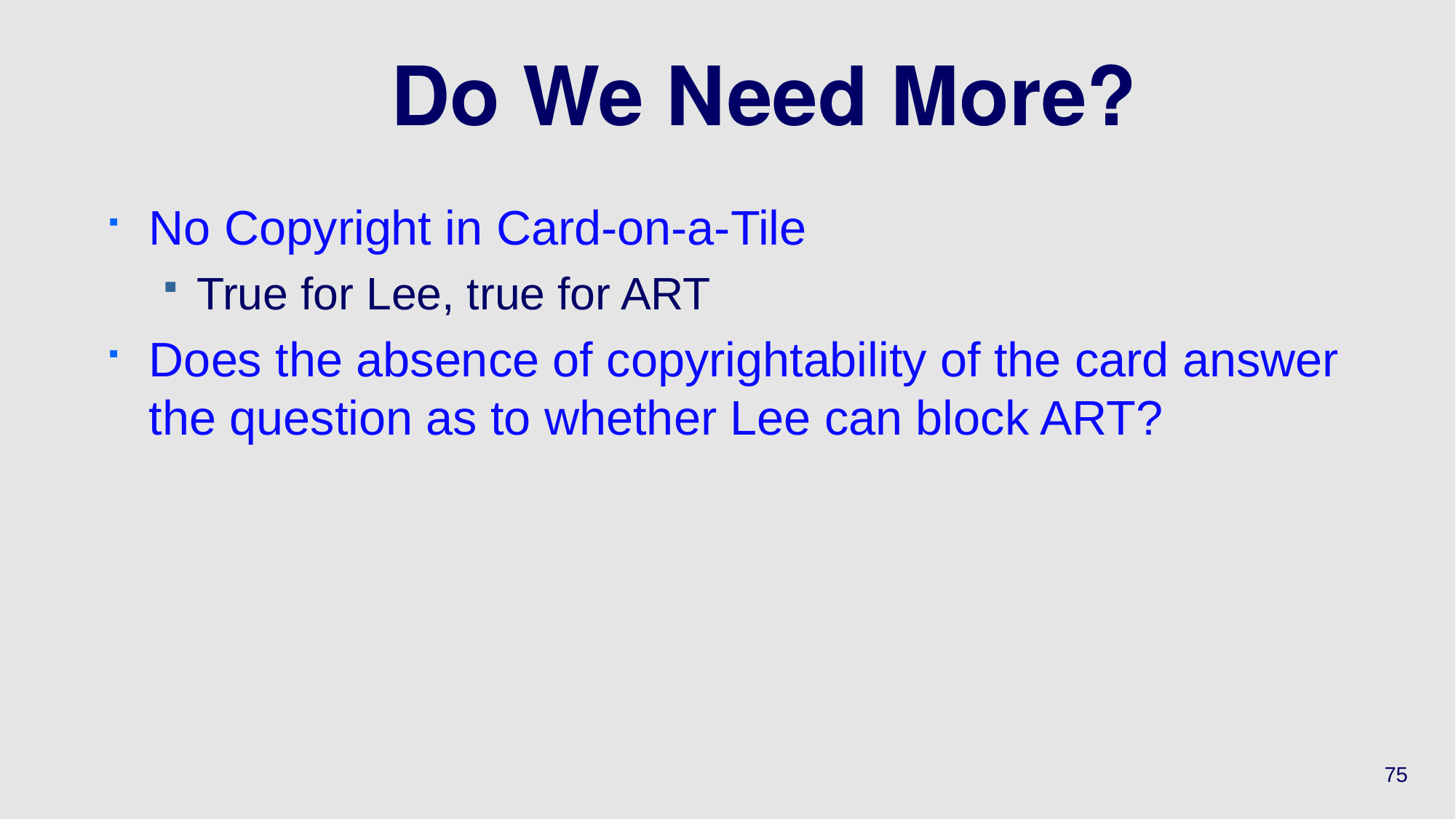

# Do We Need More?
No Copyright in Card-on-a-Tile
True for Lee, true for ART
Does the absence of copyrightability of the card answer the question as to whether Lee can block ART?
75